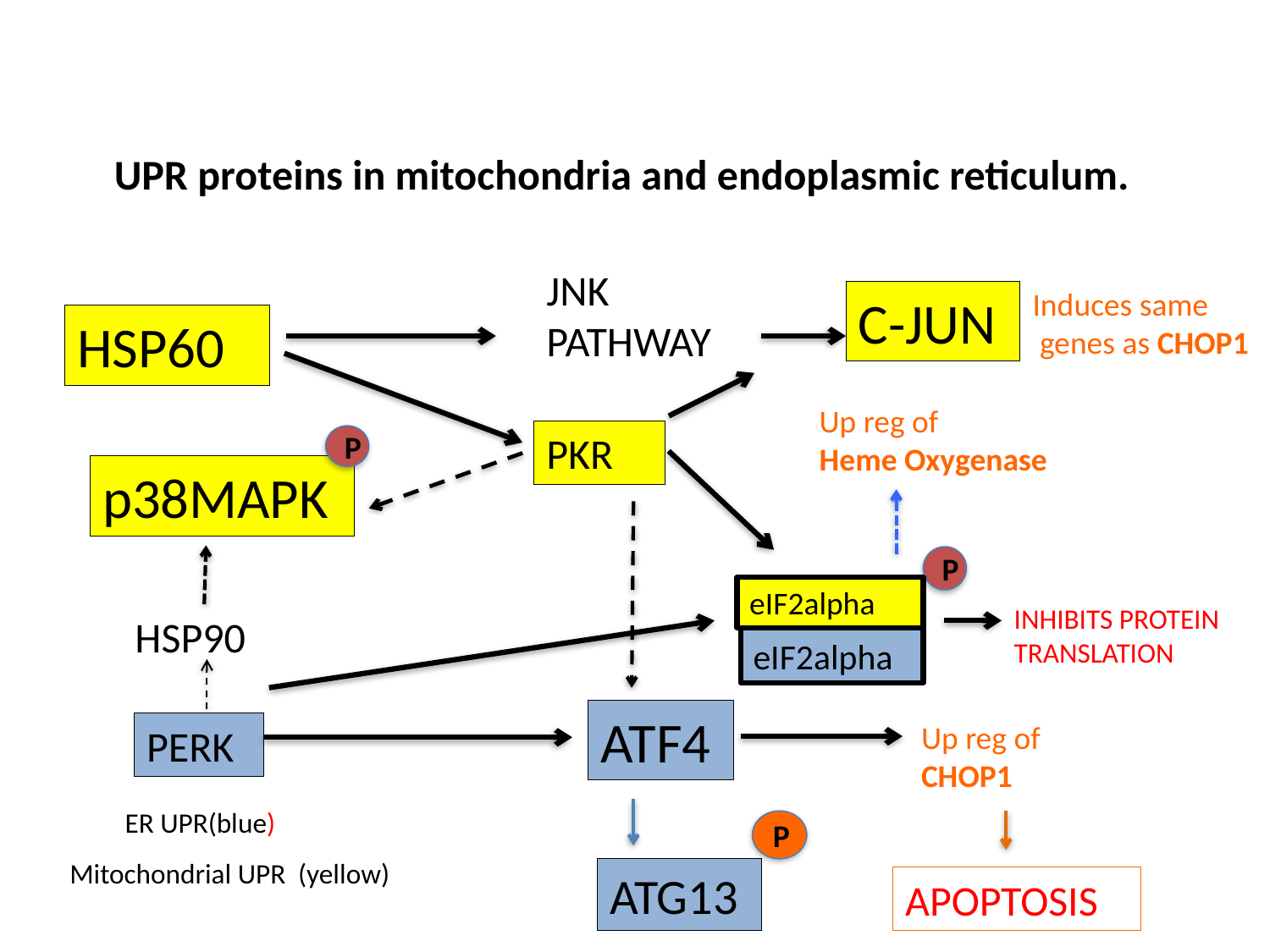

UPR proteins in mitochondria and endoplasmic reticulum.
JNK PATHWAY

Induces same
 genes as CHOP1
C-JUN
HSP60
Up reg of
Heme Oxygenase
PKR
P
p38MAPK
P
eIF2alpha
INHIBITS PROTEIN TRANSLATION
HSP90
eIF2alpha
ATF4
Up reg of
CHOP1
PERK
ER UPR(blue)
P
Mitochondrial UPR  (yellow)
ATG13
APOPTOSIS